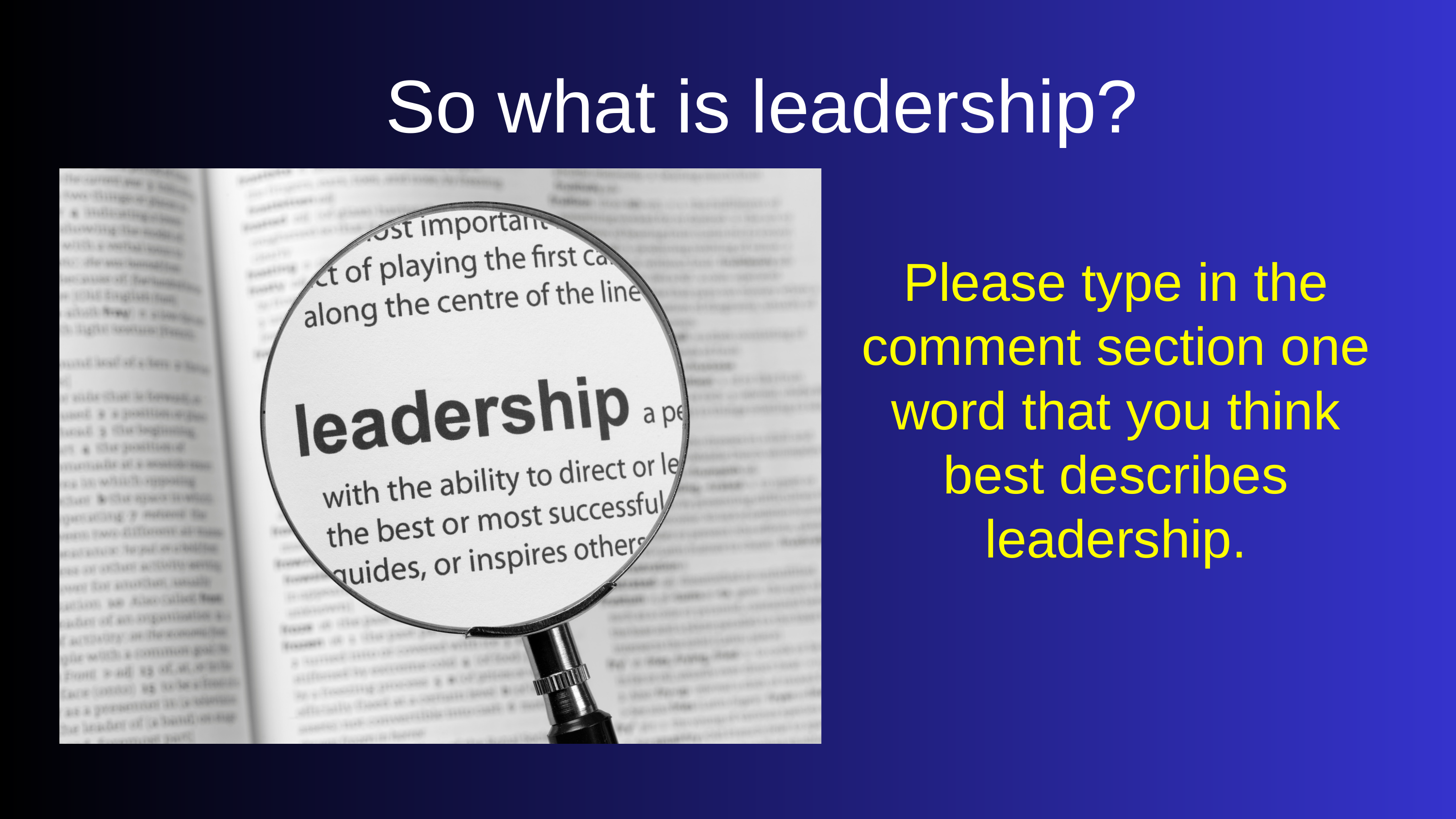

So what is leadership?

Please type in the comment section one word that you think best describes leadership.